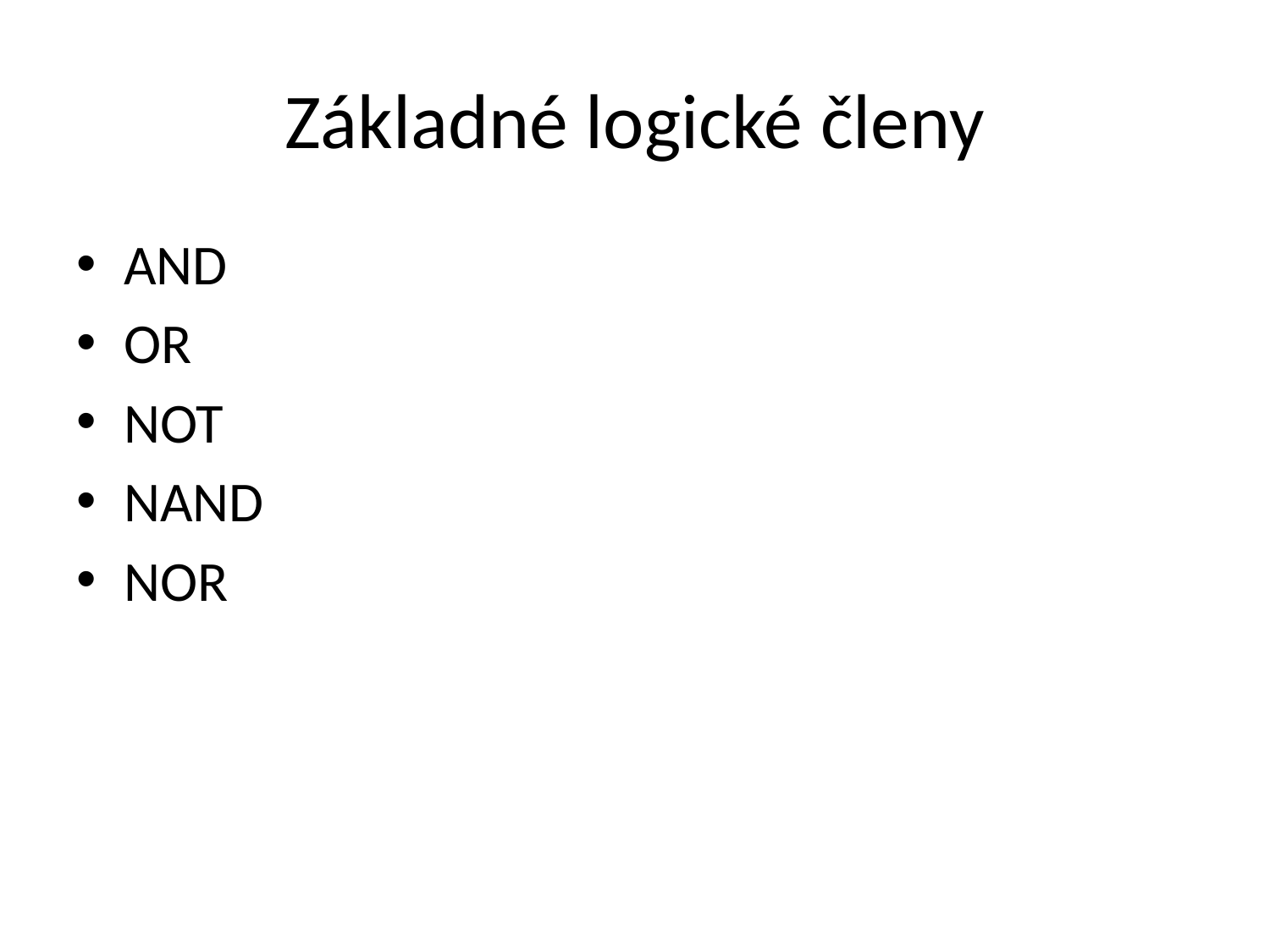

# Základné logické členy
AND
OR
NOT
NAND
NOR